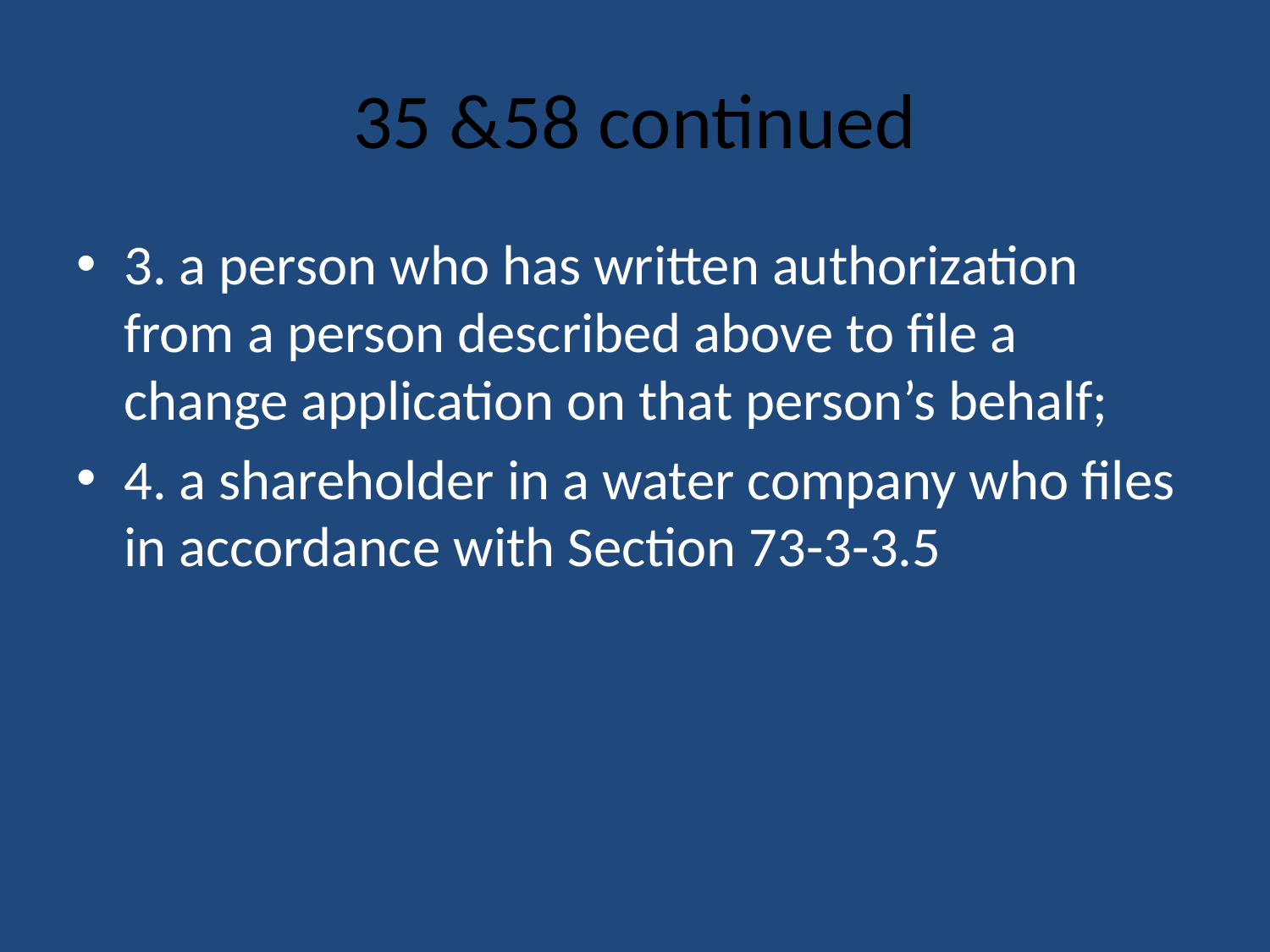

# 35 &58 continued
3. a person who has written authorization from a person described above to file a change application on that person’s behalf;
4. a shareholder in a water company who files in accordance with Section 73-3-3.5